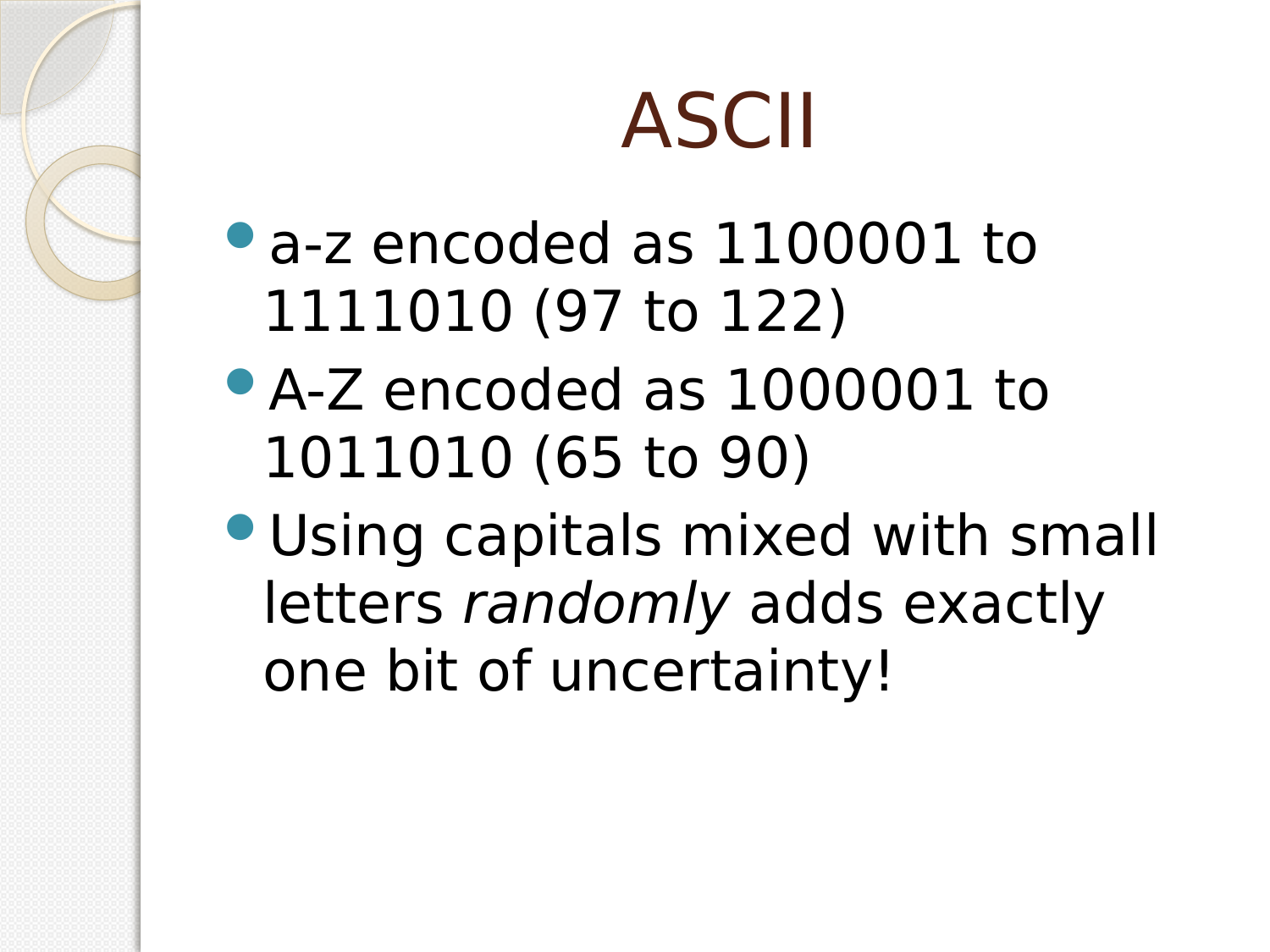

# ASCII
a-z encoded as 1100001 to 1111010 (97 to 122)
A-Z encoded as 1000001 to 1011010 (65 to 90)
Using capitals mixed with small letters randomly adds exactly one bit of uncertainty!